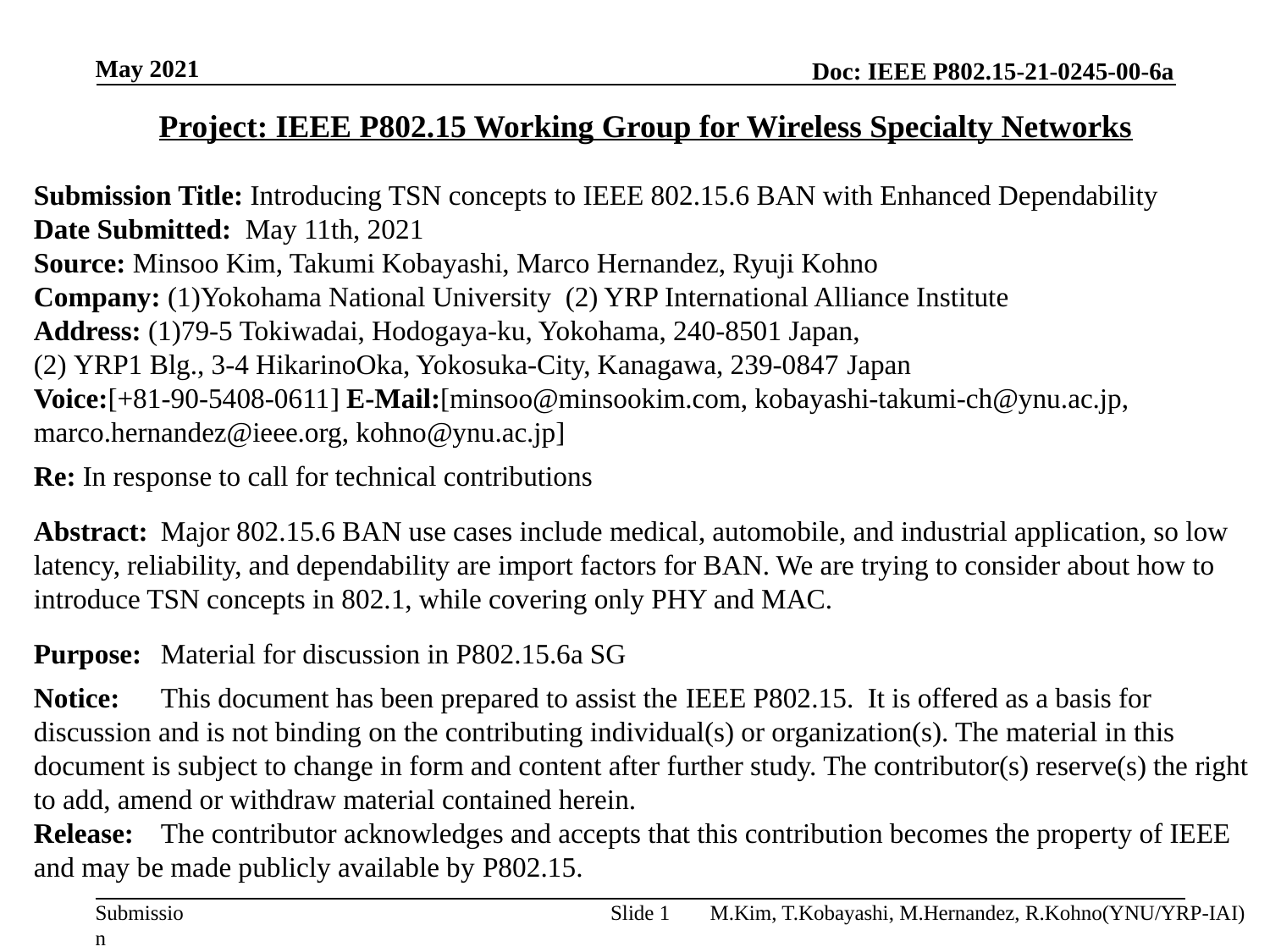

May 2021
Project: IEEE P802.15 Working Group for Wireless Specialty Networks

Submission Title: Introducing TSN concepts to IEEE 802.15.6 BAN with Enhanced Dependability
Date Submitted:  May 11th, 2021
Source: Minsoo Kim, Takumi Kobayashi, Marco Hernandez, Ryuji Kohno
Company: (1)Yokohama National University  (2) YRP International Alliance Institute
Address: (1)79-5 Tokiwadai, Hodogaya-ku, Yokohama, 240-8501 Japan,
(2) YRP1 Blg., 3-4 HikarinoOka, Yokosuka-City, Kanagawa, 239-0847 Japan
Voice:[+81-90-5408-0611] E-Mail:[minsoo@minsookim.com, kobayashi-takumi-ch@ynu.ac.jp, marco.hernandez@ieee.org, kohno@ynu.ac.jp]
Re: In response to call for technical contributions
Abstract:	Major 802.15.6 BAN use cases include medical, automobile, and industrial application, so low latency, reliability, and dependability are import factors for BAN. We are trying to consider about how to introduce TSN concepts in 802.1, while covering only PHY and MAC.
Purpose:	Material for discussion in P802.15.6a SG
Notice:	This document has been prepared to assist the IEEE P802.15.  It is offered as a basis for discussion and is not binding on the contributing individual(s) or organization(s). The material in this document is subject to change in form and content after further study. The contributor(s) reserve(s) the right to add, amend or withdraw material contained herein.
Release:	The contributor acknowledges and accepts that this contribution becomes the property of IEEE and may be made publicly available by P802.15.
Slide 1
M.Kim, T.Kobayashi, M.Hernandez, R.Kohno(YNU/YRP-IAI)